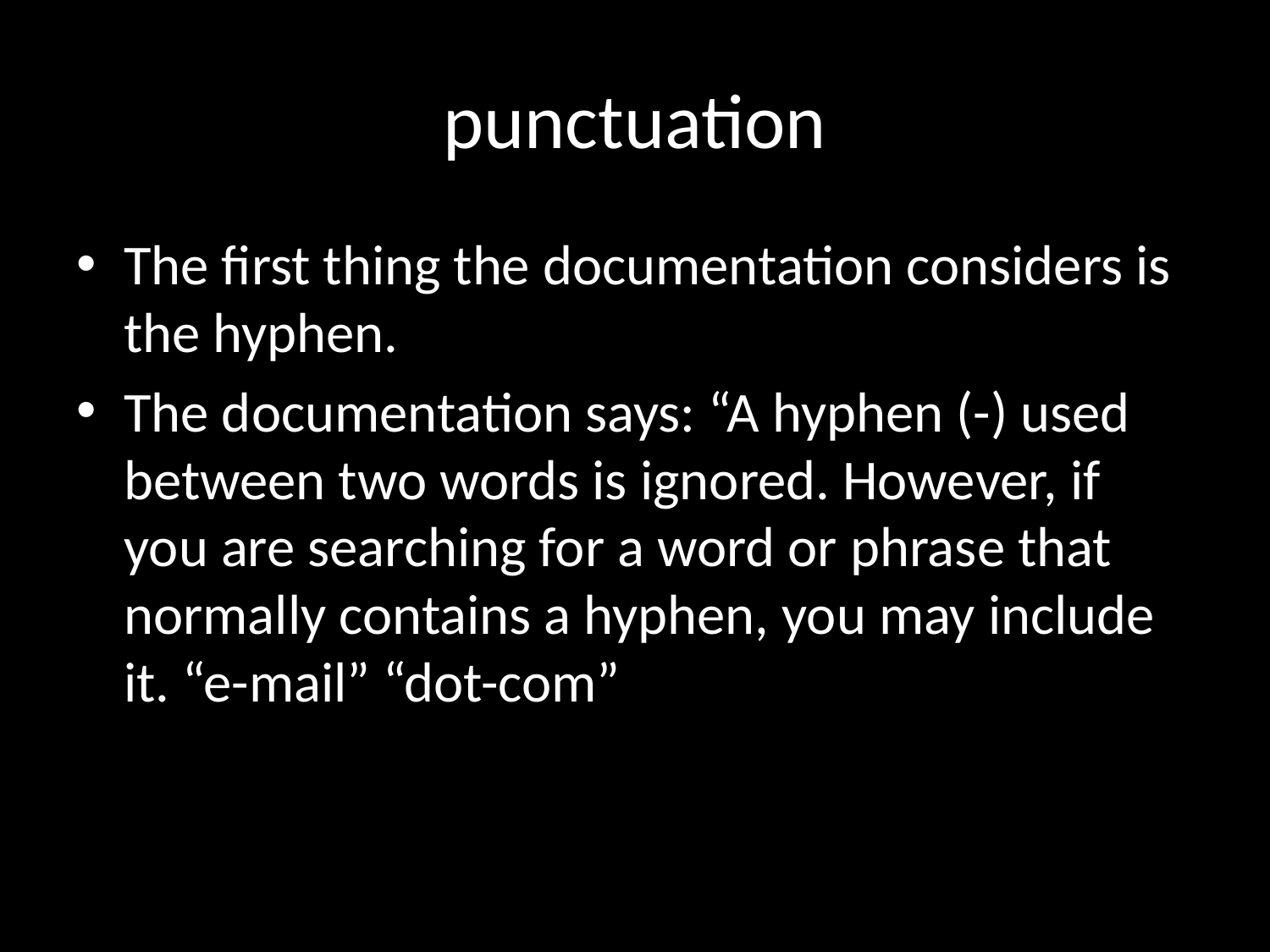

# punctuation
The first thing the documentation considers is the hyphen.
The documentation says: “A hyphen (-) used between two words is ignored. However, if you are searching for a word or phrase that normally contains a hyphen, you may include it. “e-mail” “dot-com”